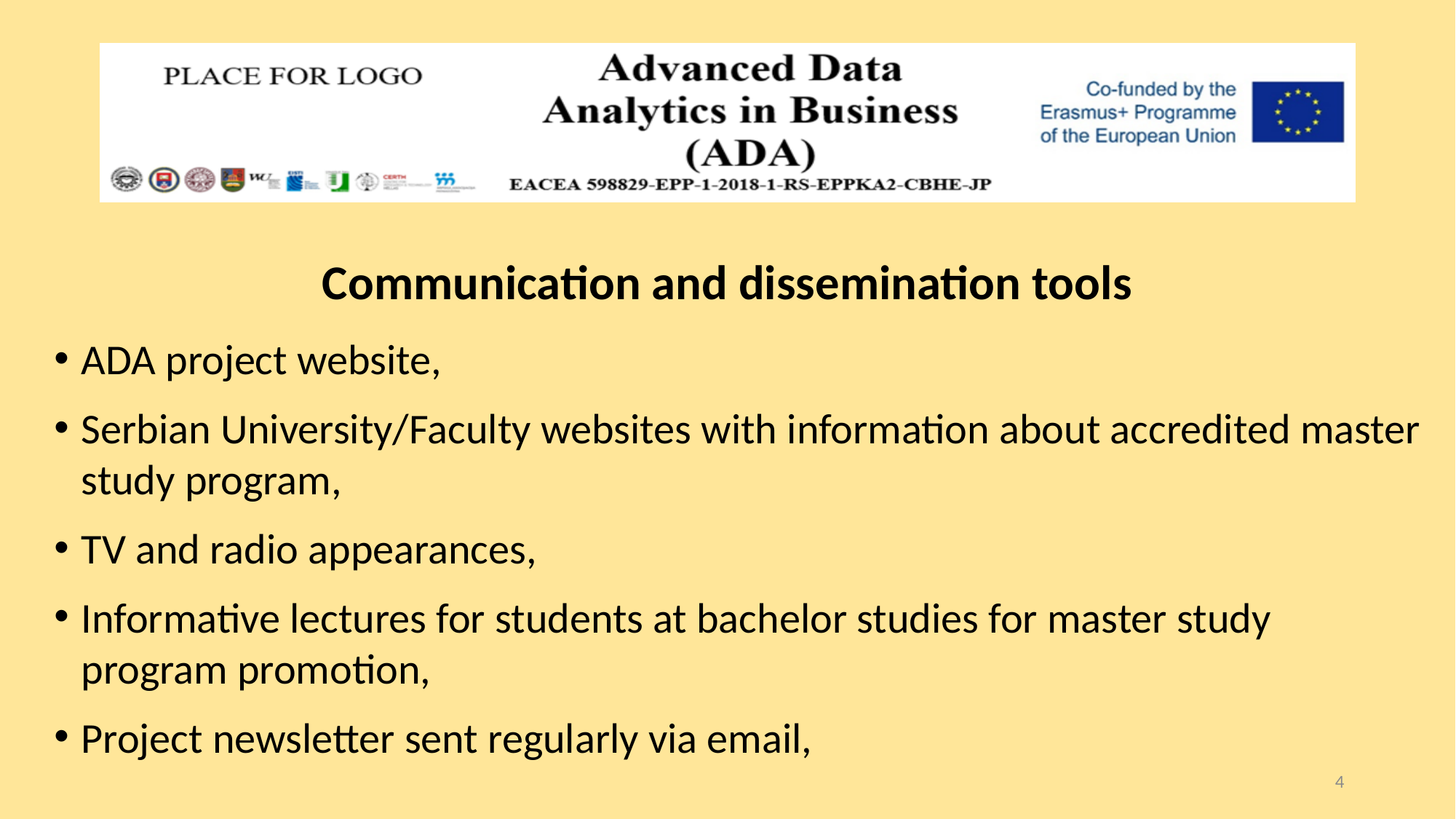

Communication and dissemination tools
ADA project website,
Serbian University/Faculty websites with information about accredited master study program,
TV and radio appearances,
Informative lectures for students at bachelor studies for master study program promotion,
Project newsletter sent regularly via email,
4